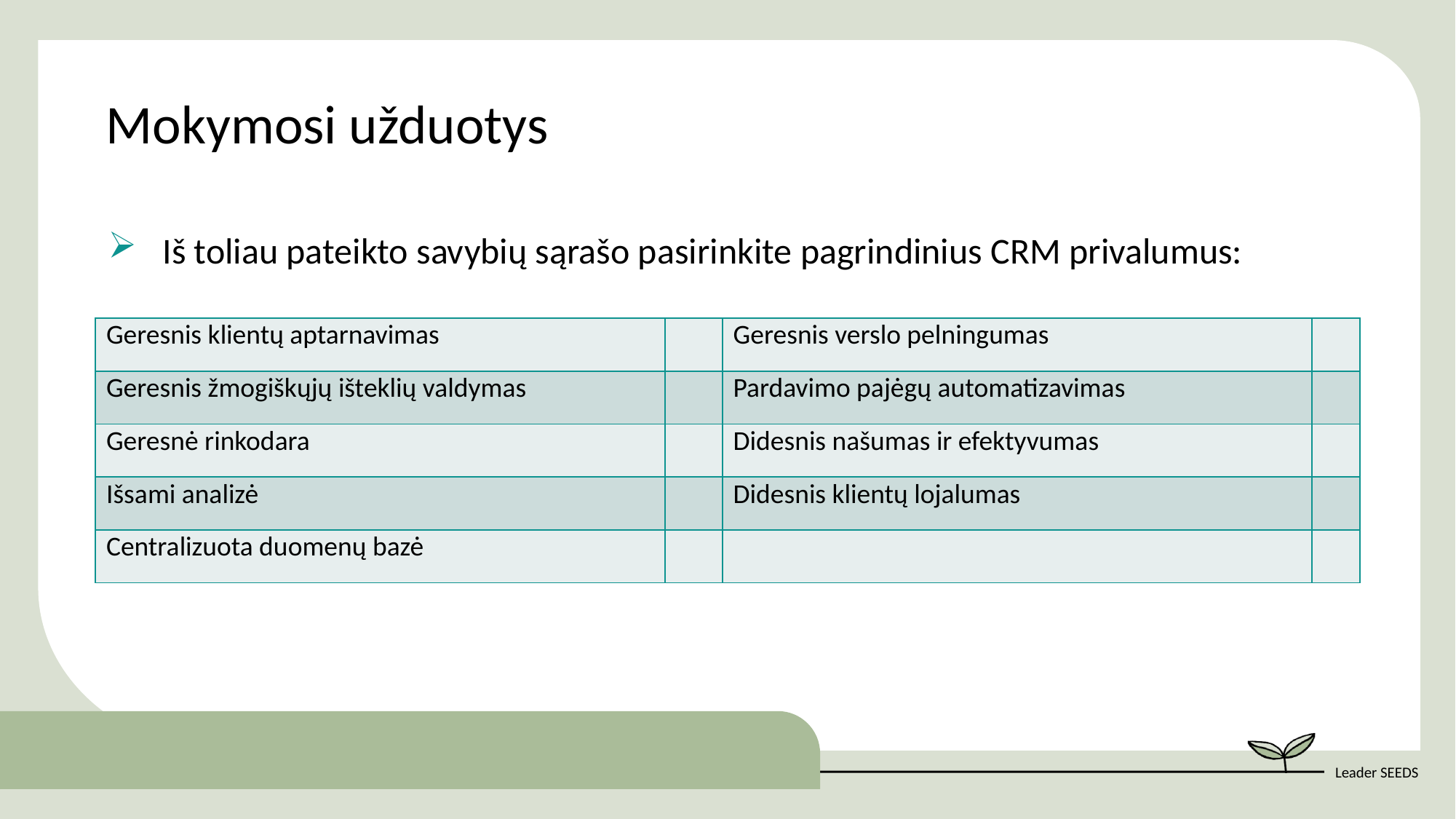

Mokymosi užduotys
Iš toliau pateikto savybių sąrašo pasirinkite pagrindinius CRM privalumus:
| Geresnis klientų aptarnavimas |  | Geresnis verslo pelningumas |  |
| --- | --- | --- | --- |
| Geresnis žmogiškųjų išteklių valdymas |  | Pardavimo pajėgų automatizavimas |  |
| Geresnė rinkodara |  | Didesnis našumas ir efektyvumas |  |
| Išsami analizė |  | Didesnis klientų lojalumas |  |
| Centralizuota duomenų bazė |  |  |  |